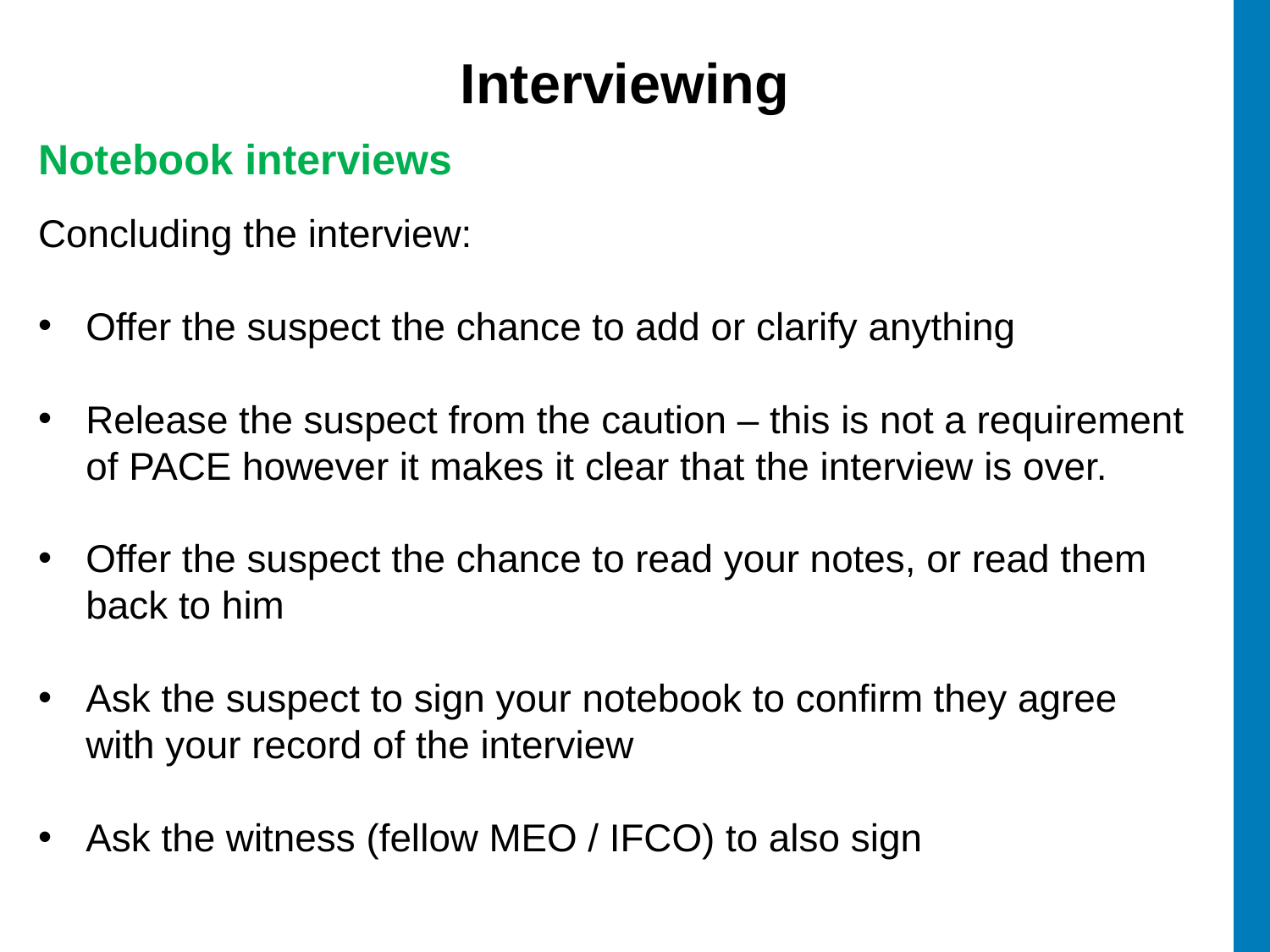

# Interviewing
Notebook interviews

Concluding the interview:

Offer the suspect the chance to add or clarify anything

Release the suspect from the caution – this is not a requirement of PACE however it makes it clear that the interview is over.

Offer the suspect the chance to read your notes, or read them back to him

Ask the suspect to sign your notebook to confirm they agree with your record of the interview

Ask the witness (fellow MEO / IFCO) to also sign